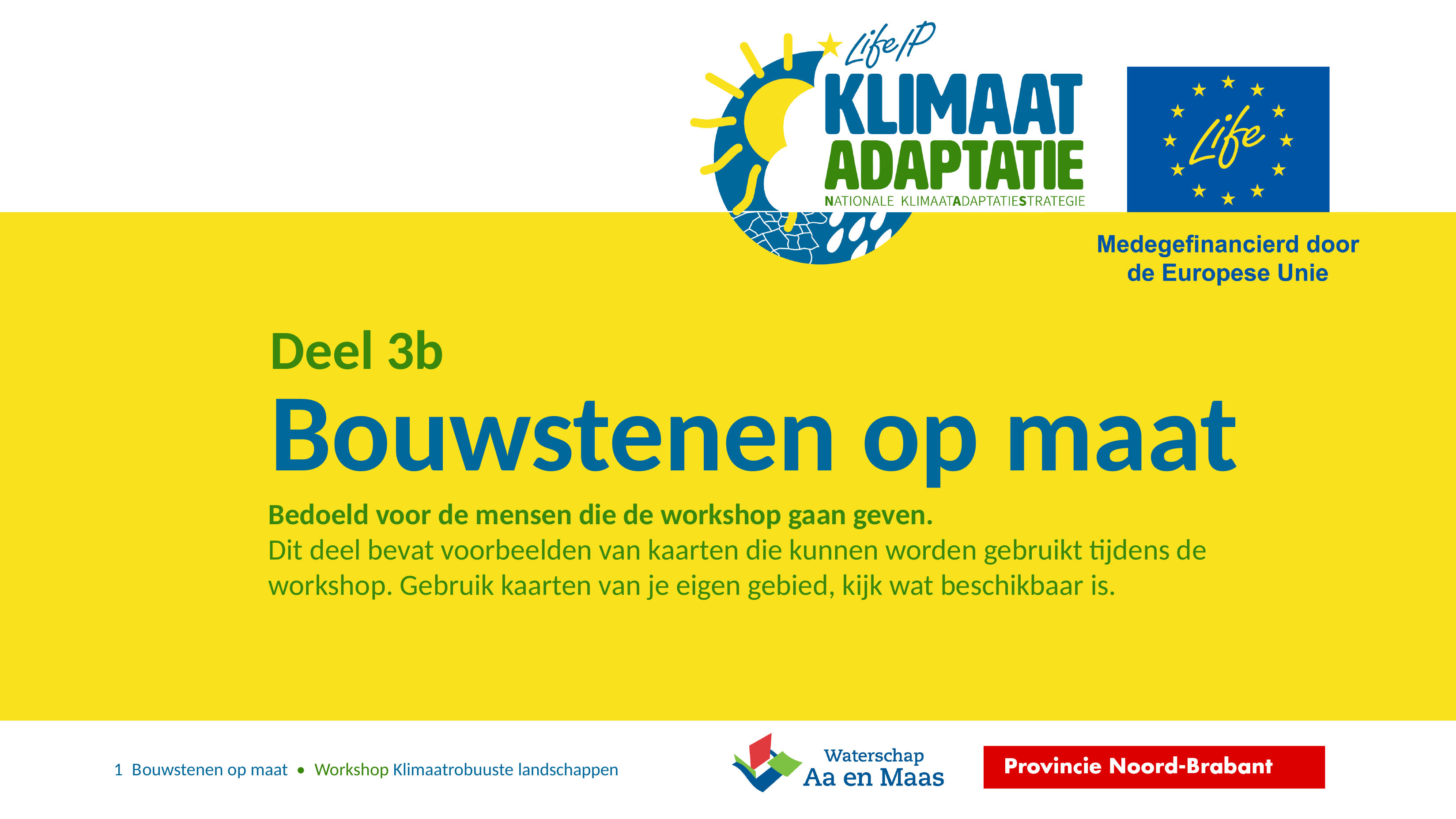

# Deel 2
Deel 3b
Bouwstenen op maat
Bedoeld voor de mensen die de workshop gaan geven.
Dit deel bevat voorbeelden van kaarten die kunnen worden gebruikt tijdens de workshop. Gebruik kaarten van je eigen gebied, kijk wat beschikbaar is.
1  Bouwstenen op maat  •  Workshop Klimaatrobuuste landschappen